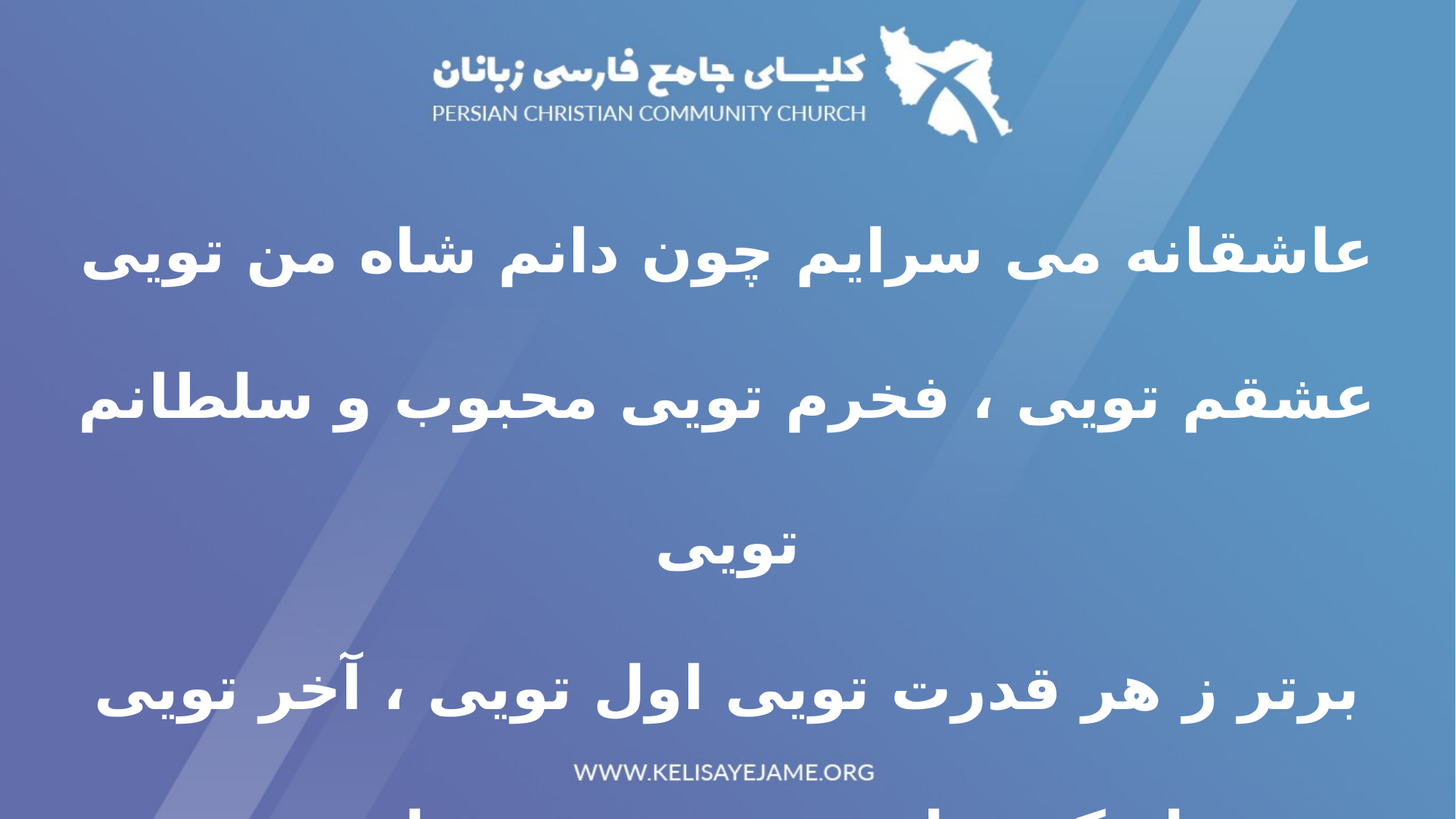

عاشقانه می سرایم چون دانم شاه من تویی
عشقم تویی ، فخرم تویی محبوب و سلطانم تویی
برتر ز هر قدرت تویی اول تویی ، آخر تویی
نور تاریکی های من عیسی مصلوبم تویی